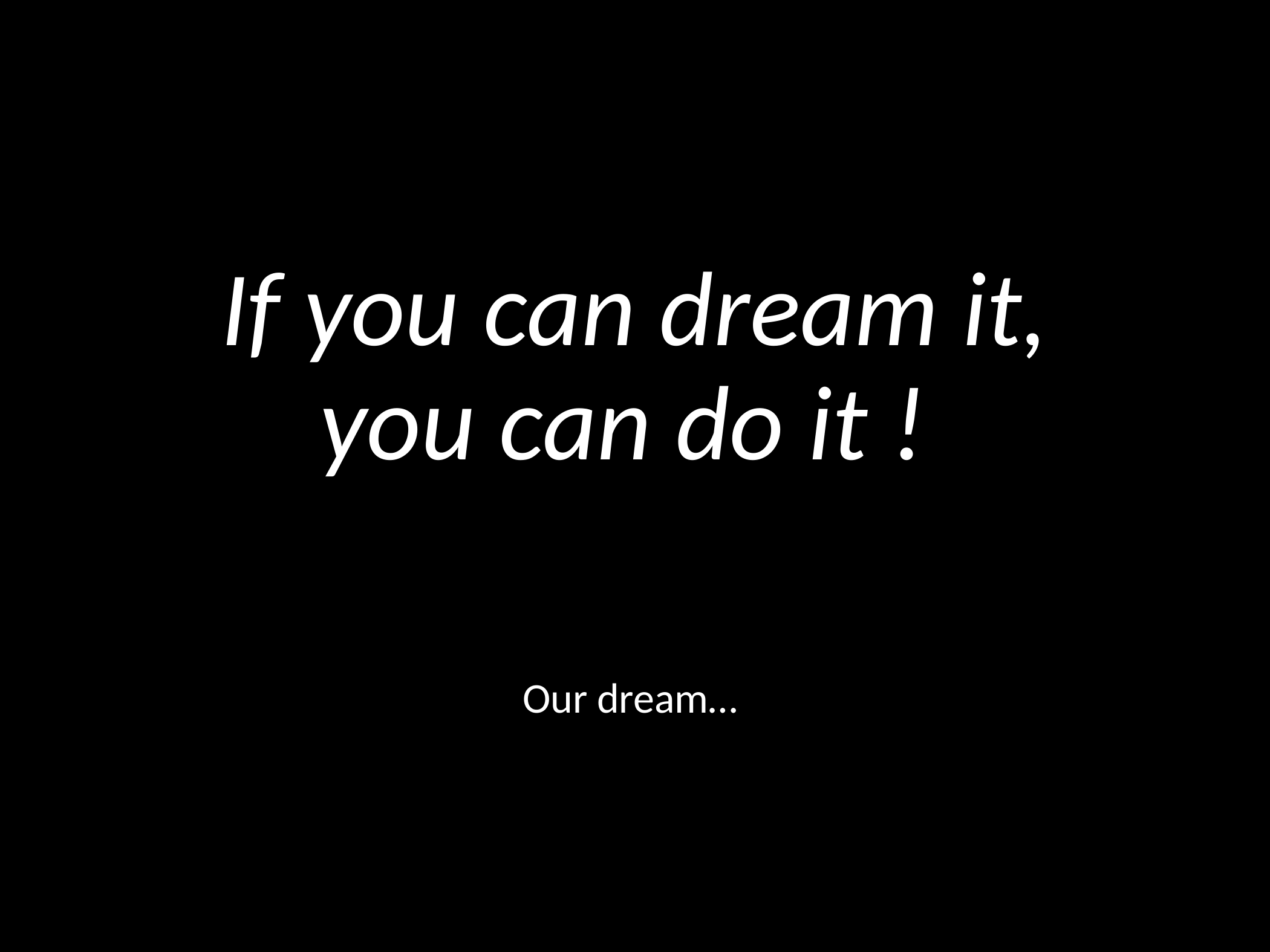

# If you can dream it, you can do it !
Our dream…